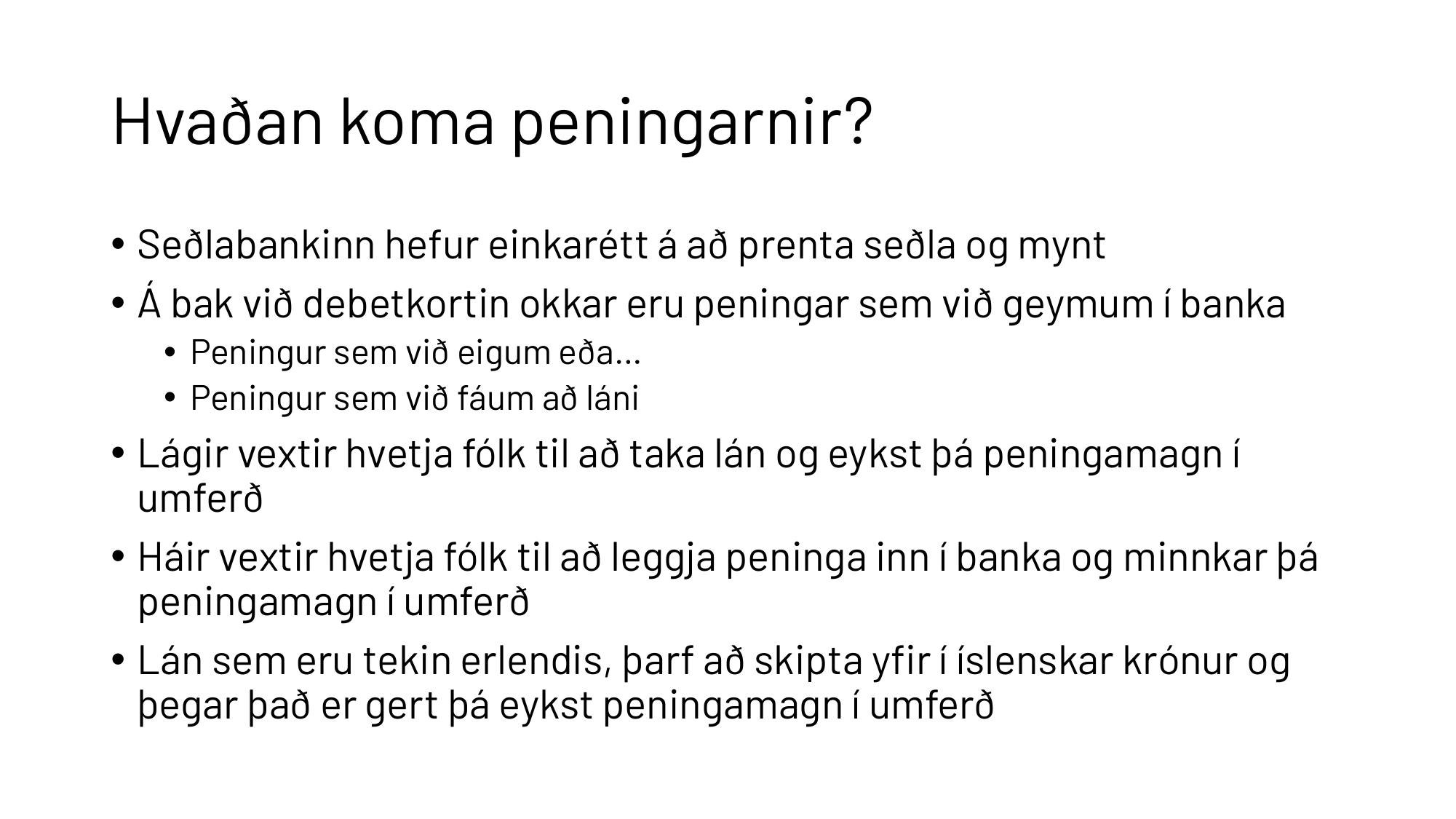

# Hvaðan koma peningarnir?
Seðlabankinn hefur einkarétt á að prenta seðla og mynt
Á bak við debetkortin okkar eru peningar sem við geymum í banka
Peningur sem við eigum eða…
Peningur sem við fáum að láni
Lágir vextir hvetja fólk til að taka lán og eykst þá peningamagn í umferð
Háir vextir hvetja fólk til að leggja peninga inn í banka og minnkar þá peningamagn í umferð
Lán sem eru tekin erlendis, þarf að skipta yfir í íslenskar krónur og þegar það er gert þá eykst peningamagn í umferð